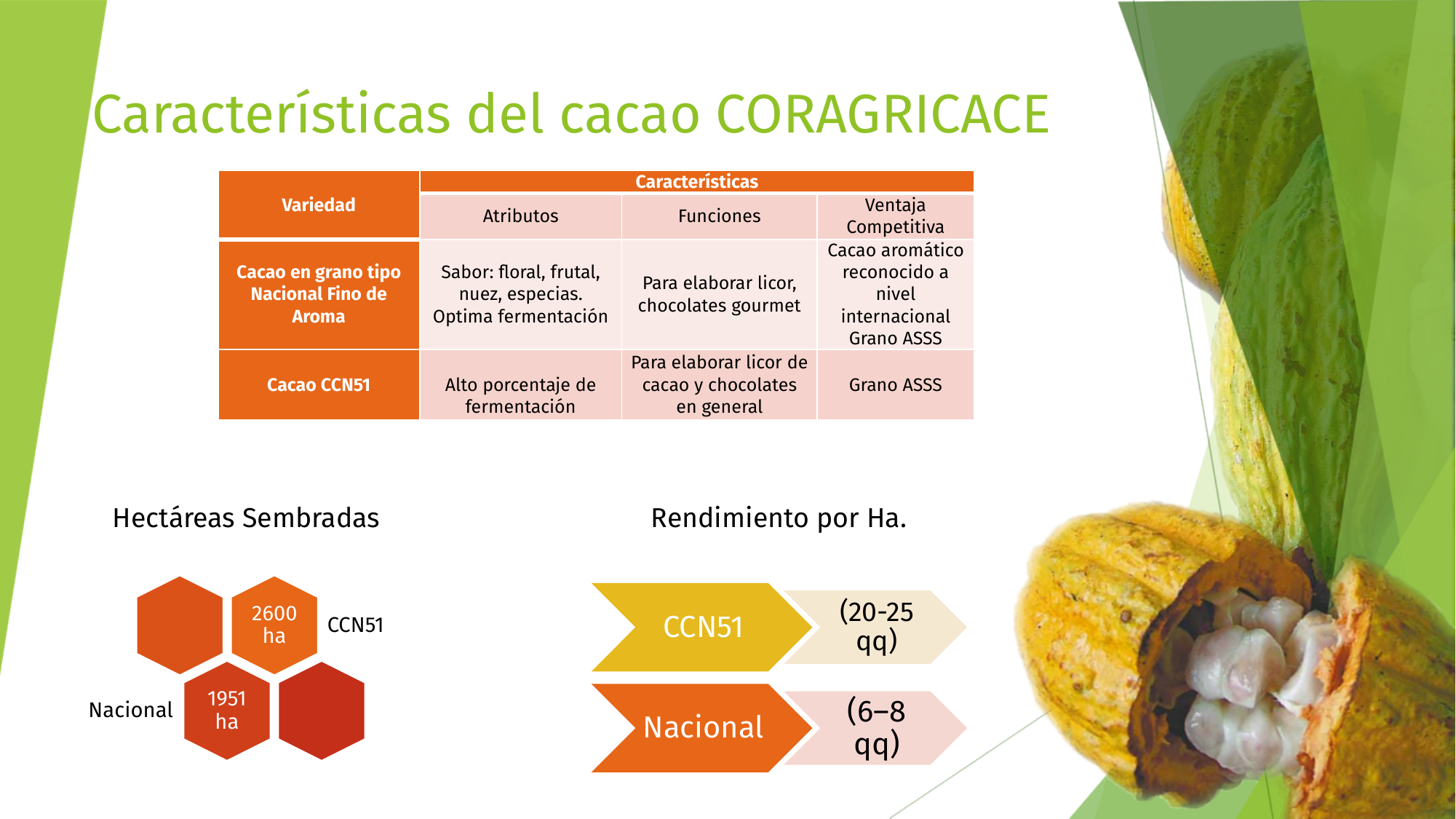

# Características del cacao CORAGRICACE
| Variedad | Características |  |  |
| --- | --- | --- | --- |
|  | Atributos | Funciones | Ventaja Competitiva |
| Cacao en grano tipo Nacional Fino de Aroma | Sabor: floral, frutal, nuez, especias. Optima fermentación | Para elaborar licor, chocolates gourmet | Cacao aromático reconocido a nivel internacional Grano ASSS |
| Cacao CCN51 | Alto porcentaje de fermentación | Para elaborar licor de cacao y chocolates en general | Grano ASSS |
Hectáreas Sembradas
Rendimiento por Ha.
2600 ha
CCN51

1951 ha
Nacional

CCN51
(20-25 qq)
Nacional
(6–8 qq)